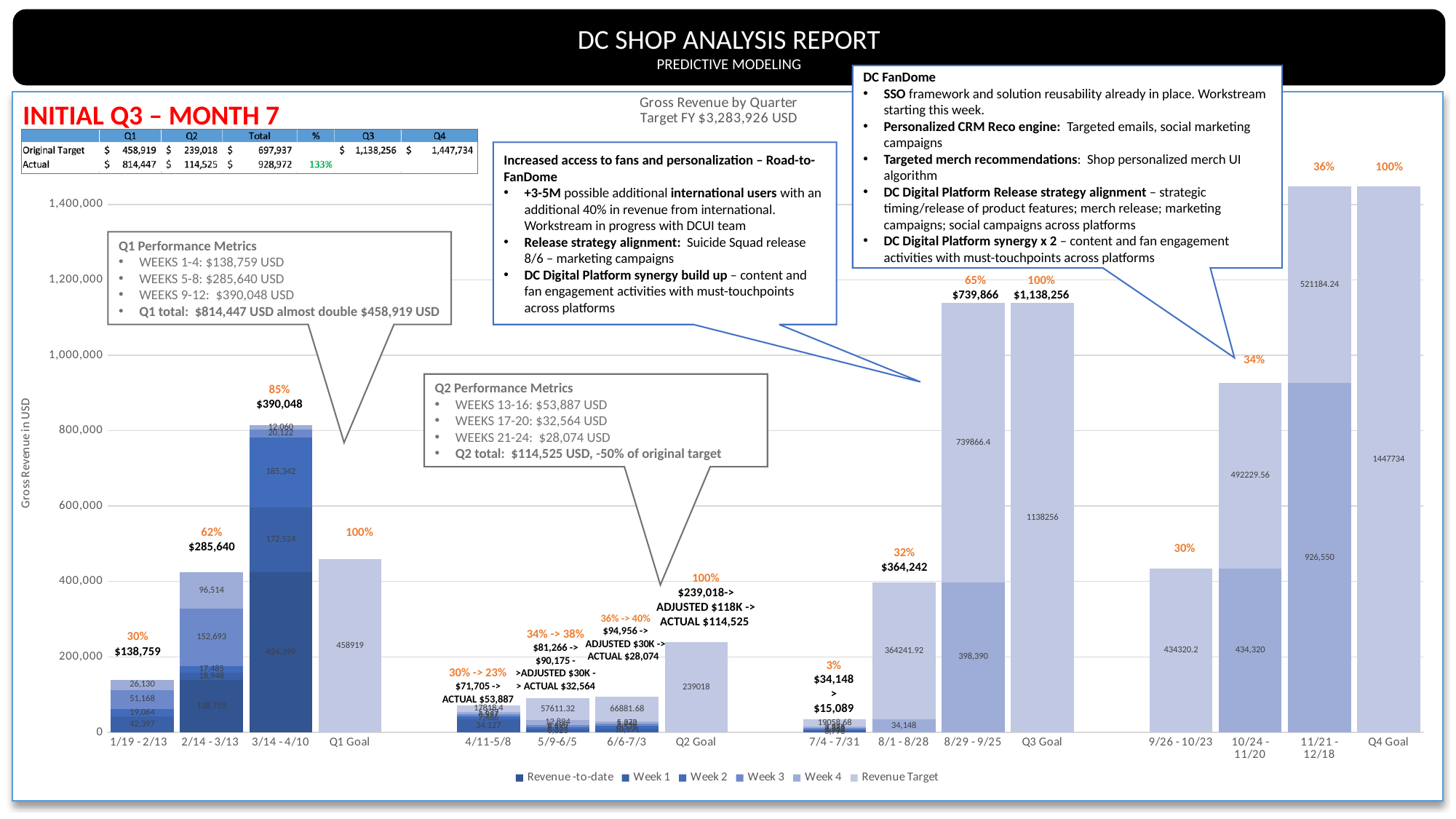

DC SHOP ANALYSIS REPORT
PREDICTIVE MODELING
DC FanDome
SSO framework and solution reusability already in place. Workstream starting this week.
Personalized CRM Reco engine:  Targeted emails, social marketing campaigns
Targeted merch recommendations:  Shop personalized merch UI algorithm
DC Digital Platform Release strategy alignment – strategic timing/release of product features; merch release; marketing campaigns; social campaigns across platforms
DC Digital Platform synergy x 2 – content and fan engagement activities with must-touchpoints across platforms

### Chart: Gross Revenue by Quarter
Target FY $3,283,926 USD

| Category | Revenue -to-date | Week 1 | Week 2 | Week 3 | Week 4 | Revenue Target |
|---|---|---|---|---|---|---|
| 1/19 - 2/13    | None | 42397.0 | 19064.0 | 51168.0 | 26130.0 | None |
| 2/14 - 3/13  | 138759.0 | 18948.0 | 17485.0 | 152693.0 | 96514.0 | None |
| 3/14 - 4/10 | 424399.0 | 172524.0 | 185342.0 | 20122.0 | 12060.0 | None |
| Q1 Goal | None | None | None | None | None | 458919.0 |
|  | None | None | None | None | None | None |
| 4/11-5/8 | None | 34127.0 | 7486.0 | 6597.0 | 5677.0 | 17818.399999999994 |
| 5/9-6/5 | None | 6823.0 | 6157.0 | 6690.0 | 12894.0 | 57611.32000000001 |
| 6/6-7/3 | None | 10191.0 | 6571.0 | 5940.0 | 5372.0 | 66881.68 |
| Q2 Goal | None | None | None | None | None | 239018.0 |
|  | None | None | None | None | None | None |
| 7/4 - 7/31 | None | 3798.0 | 3933.0 | 3382.0 | 3976.0 | 19058.68 |
| 8/1 - 8/28 | None | None | None | None | 34147.68 | 364241.92 |
| 8/29 - 9/25 | None | None | None | None | 398389.6 | 739866.4 |
| Q3 Goal | None | None | None | None | None | 1138256.0 |
|  | None | None | None | None | None | None |
| 9/26 - 10/23 | None | None | None | None | None | 434320.2 |
| 10/24 - 11/20 | None | None | None | None | 434320.0 | 492229.56000000006 |
| 11/21 - 12/18 | None | None | None | None | 926550.0 | 521184.24 |
| Q4 Goal | None | None | None | None | None | 1447734.0 |
INITIAL Q3 – MONTH 7
Increased access to fans and personalization – Road-to-FanDome
+3-5M possible additional international users with an additional 40% in revenue from international. Workstream in progress with DCUI team
Release strategy alignment:  Suicide Squad release 8/6 – marketing campaigns
DC Digital Platform synergy build up – content and fan engagement activities with must-touchpoints across platforms
36%
100%
Q1 Performance Metrics
WEEKS 1-4: $138,759 USD
WEEKS 5-8: $285,640 USD
WEEKS 9-12:  $390,048 USD
Q1 total:  $814,447 USD almost double $458,919 USD
65%
$739,866
100%
$1,138,256

34%
Q2 Performance Metrics
WEEKS 13-16: $53,887 USD
WEEKS 17-20: $32,564 USD
WEEKS 21-24:  $28,074 USD
Q2 total:  $114,525 USD, -50% of original target
85%
$390,048
100%
62%
$285,640
30%
32%
$364,242

100%
$239,018-> ADJUSTED $118K -> ACTUAL $114,525

36% -> 40%
$94,956 -> ADJUSTED $30K -> ACTUAL $28,074
34% -> 38%
$81,266 ->
$90,175 ->ADJUSTED $30K -> ACTUAL $32,564
30%
$138,759

3%
$34,148 > $15,089
30% -> 23%
$71,705 ->
ACTUAL $53,887